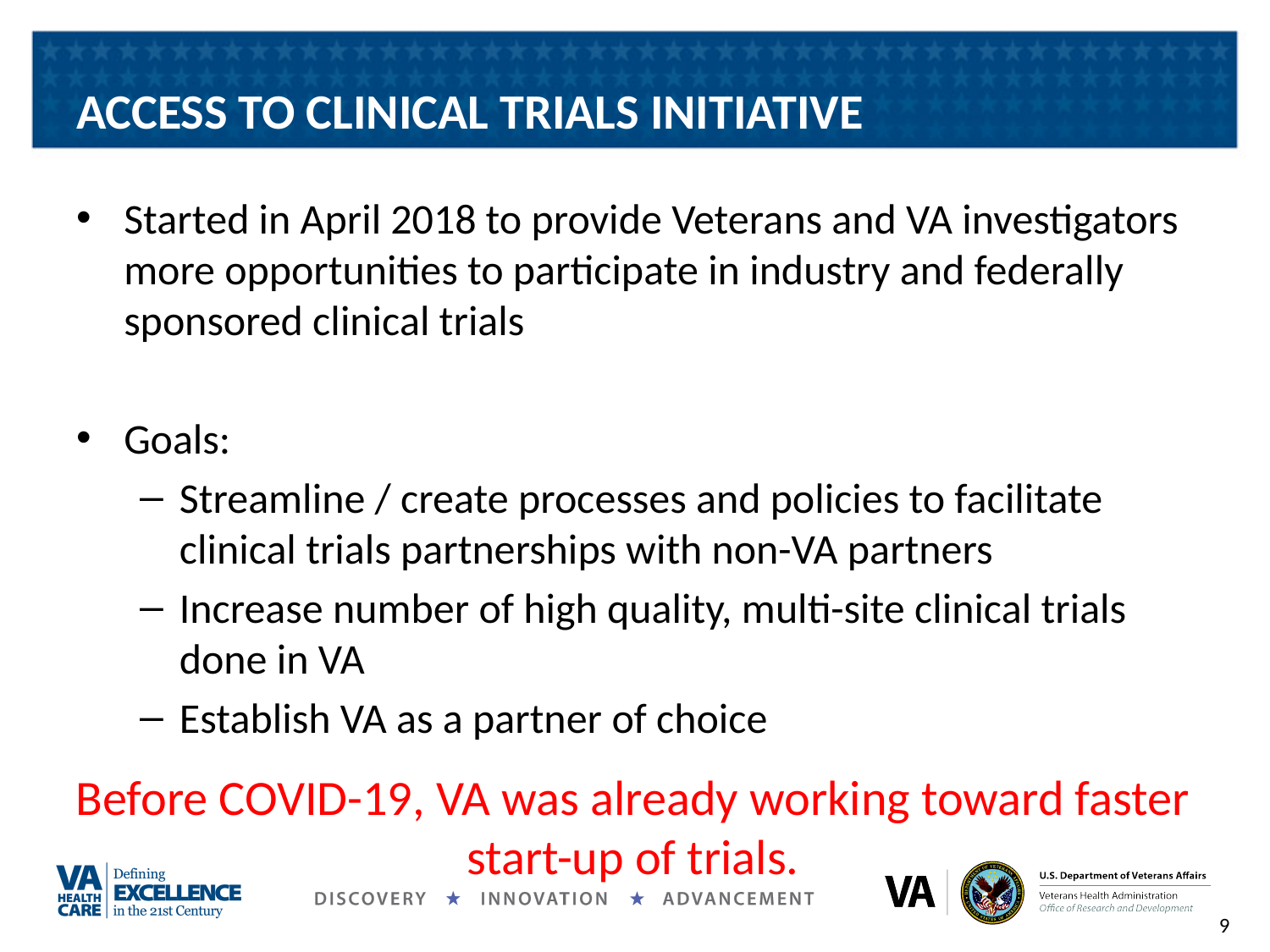

# ACCESS TO CLINICAL TRIALS INITIATIVE
Started in April 2018 to provide Veterans and VA investigators more opportunities to participate in industry and federally sponsored clinical trials

Goals:
Streamline / create processes and policies to facilitate clinical trials partnerships with non-VA partners
Increase number of high quality, multi-site clinical trials done in VA
Establish VA as a partner of choice

Before COVID-19, VA was already working toward faster start-up of trials.